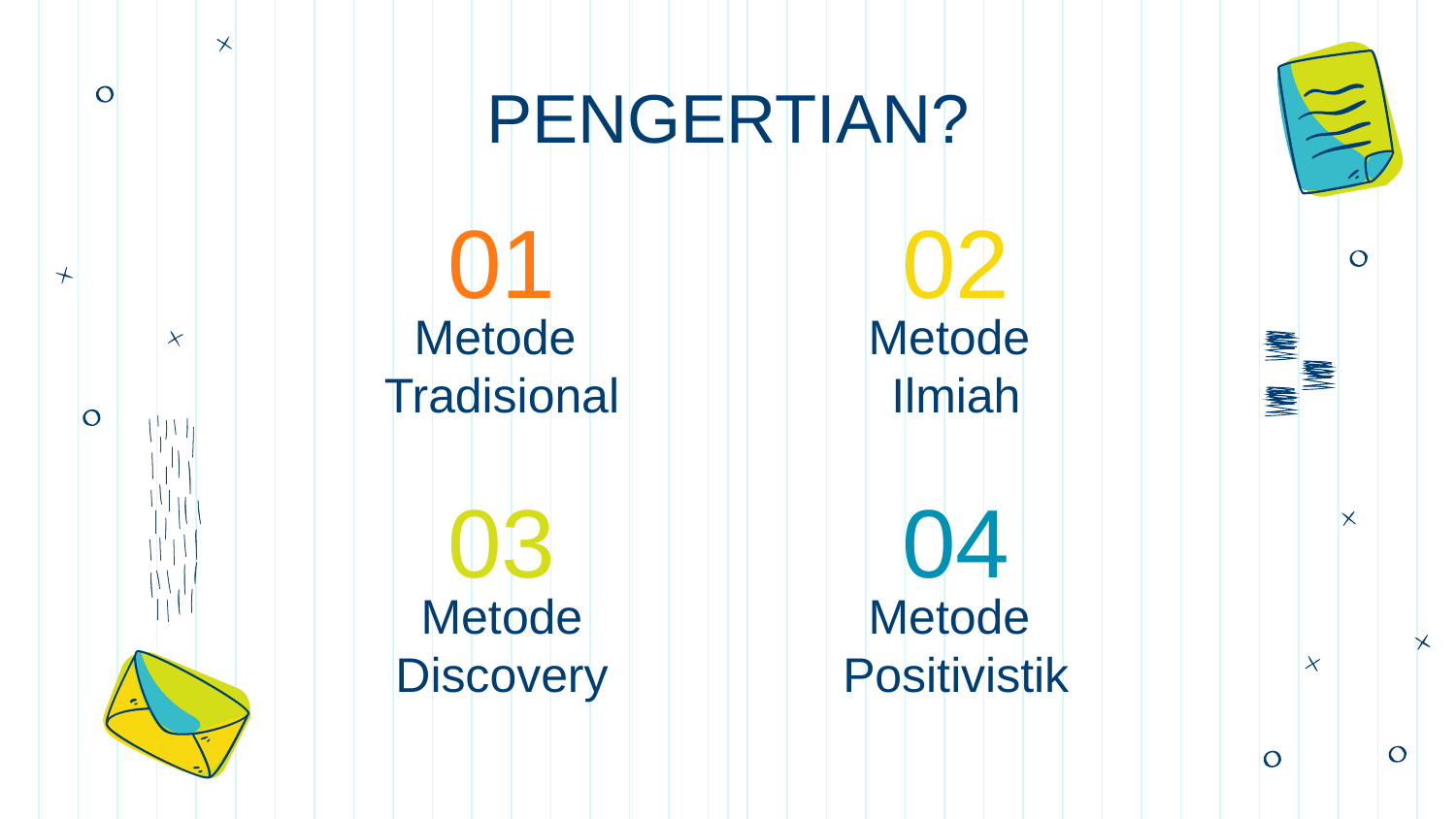

# PENGERTIAN?
02
01
Metode
Tradisional
Metode
Ilmiah
04
03
Metode
Discovery
Metode
Positivistik